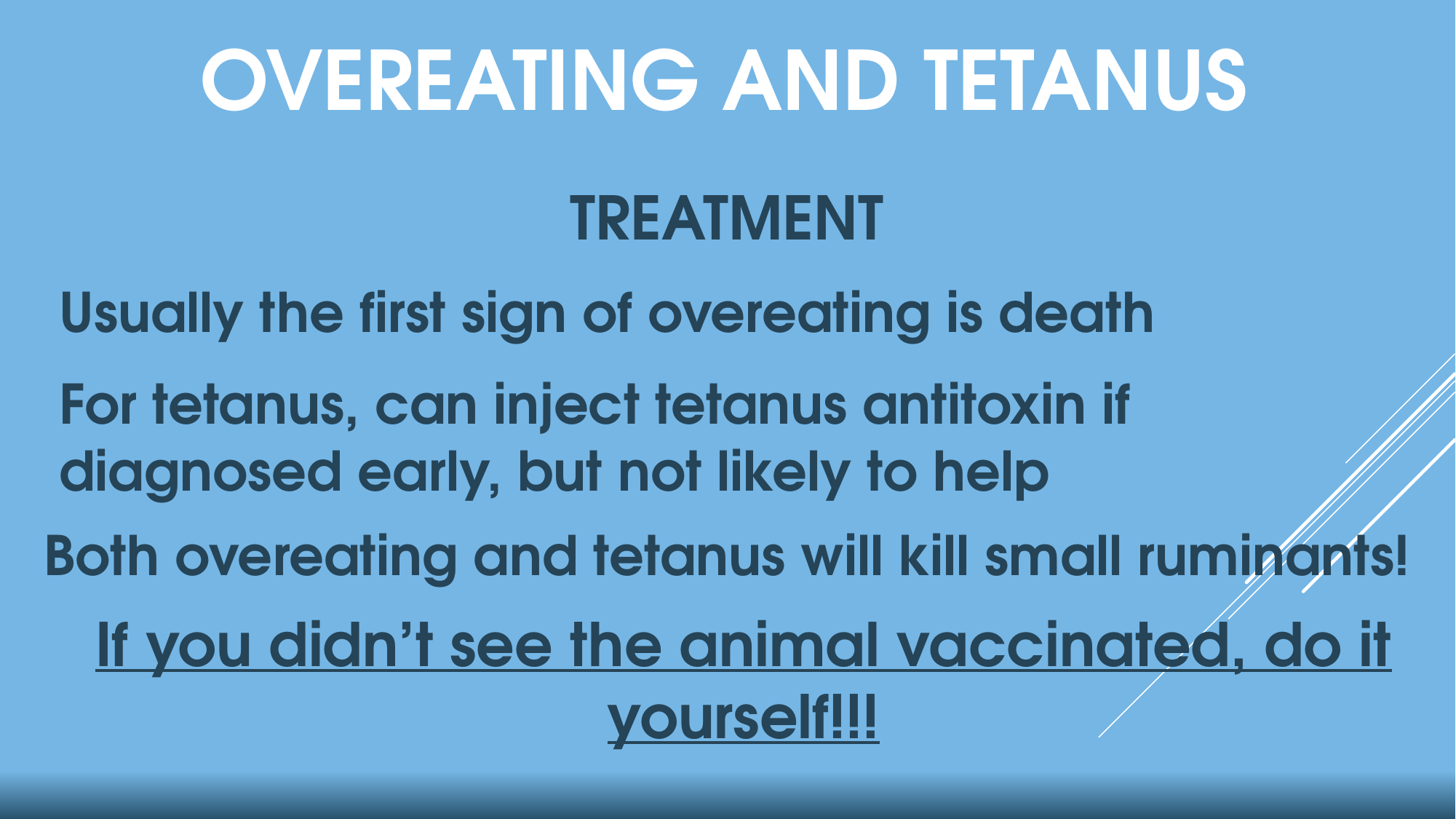

# OVEREATING AND TETANUS
TREATMENT
	Usually the first sign of overeating is death
	For tetanus, can inject tetanus antitoxin if diagnosed early, but not likely to help
Both overeating and tetanus will kill small ruminants!
	If you didn’t see the animal vaccinated, do it yourself!!!